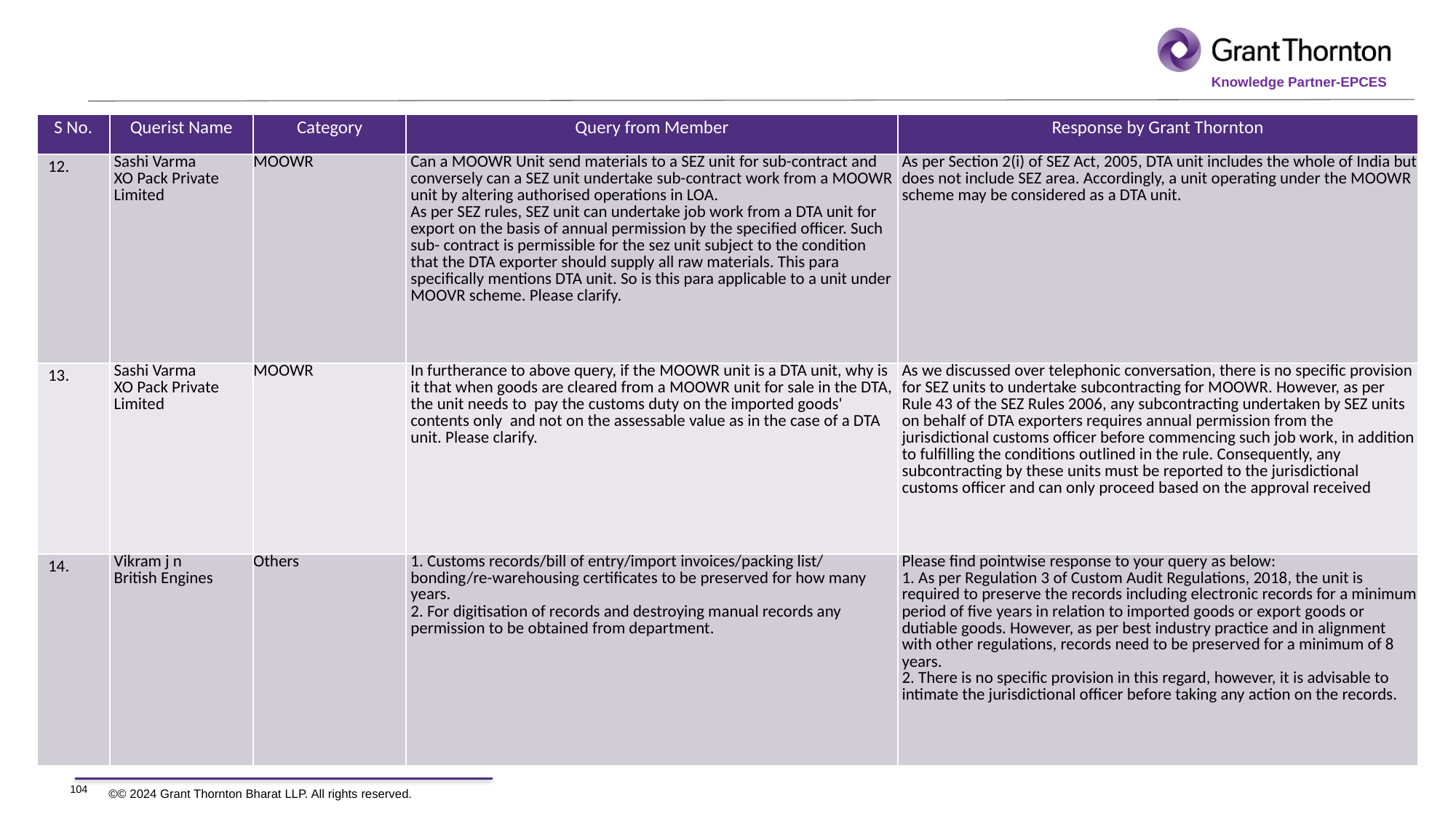

| S No. | Querist Name | Category | Query from Member | Response by Grant Thornton |
| --- | --- | --- | --- | --- |
| 12. | Sashi Varma XO Pack Private Limited | MOOWR | Can a MOOWR Unit send materials to a SEZ unit for sub-contract and conversely can a SEZ unit undertake sub-contract work from a MOOWR unit by altering authorised operations in LOA. As per SEZ rules, SEZ unit can undertake job work from a DTA unit for export on the basis of annual permission by the specified officer. Such sub- contract is permissible for the sez unit subject to the condition that the DTA exporter should supply all raw materials. This para specifically mentions DTA unit. So is this para applicable to a unit under MOOVR scheme. Please clarify. | As per Section 2(i) of SEZ Act, 2005, DTA unit includes the whole of India but does not include SEZ area. Accordingly, a unit operating under the MOOWR scheme may be considered as a DTA unit. |
| 13. | Sashi Varma XO Pack Private Limited | MOOWR | In furtherance to above query, if the MOOWR unit is a DTA unit, why is it that when goods are cleared from a MOOWR unit for sale in the DTA, the unit needs to pay the customs duty on the imported goods' contents only and not on the assessable value as in the case of a DTA unit. Please clarify. | As we discussed over telephonic conversation, there is no specific provision for SEZ units to undertake subcontracting for MOOWR. However, as per Rule 43 of the SEZ Rules 2006, any subcontracting undertaken by SEZ units on behalf of DTA exporters requires annual permission from the jurisdictional customs officer before commencing such job work, in addition to fulfilling the conditions outlined in the rule. Consequently, any subcontracting by these units must be reported to the jurisdictional customs officer and can only proceed based on the approval received |
| 14. | Vikram j n British Engines | Others | 1. Customs records/bill of entry/import invoices/packing list/ bonding/re-warehousing certificates to be preserved for how many years. 2. For digitisation of records and destroying manual records any permission to be obtained from department. | Please find pointwise response to your query as below: 1. As per Regulation 3 of Custom Audit Regulations, 2018, the unit is required to preserve the records including electronic records for a minimum period of five years in relation to imported goods or export goods or dutiable goods. However, as per best industry practice and in alignment with other regulations, records need to be preserved for a minimum of 8 years. 2. There is no specific provision in this regard, however, it is advisable to intimate the jurisdictional officer before taking any action on the records. |
104